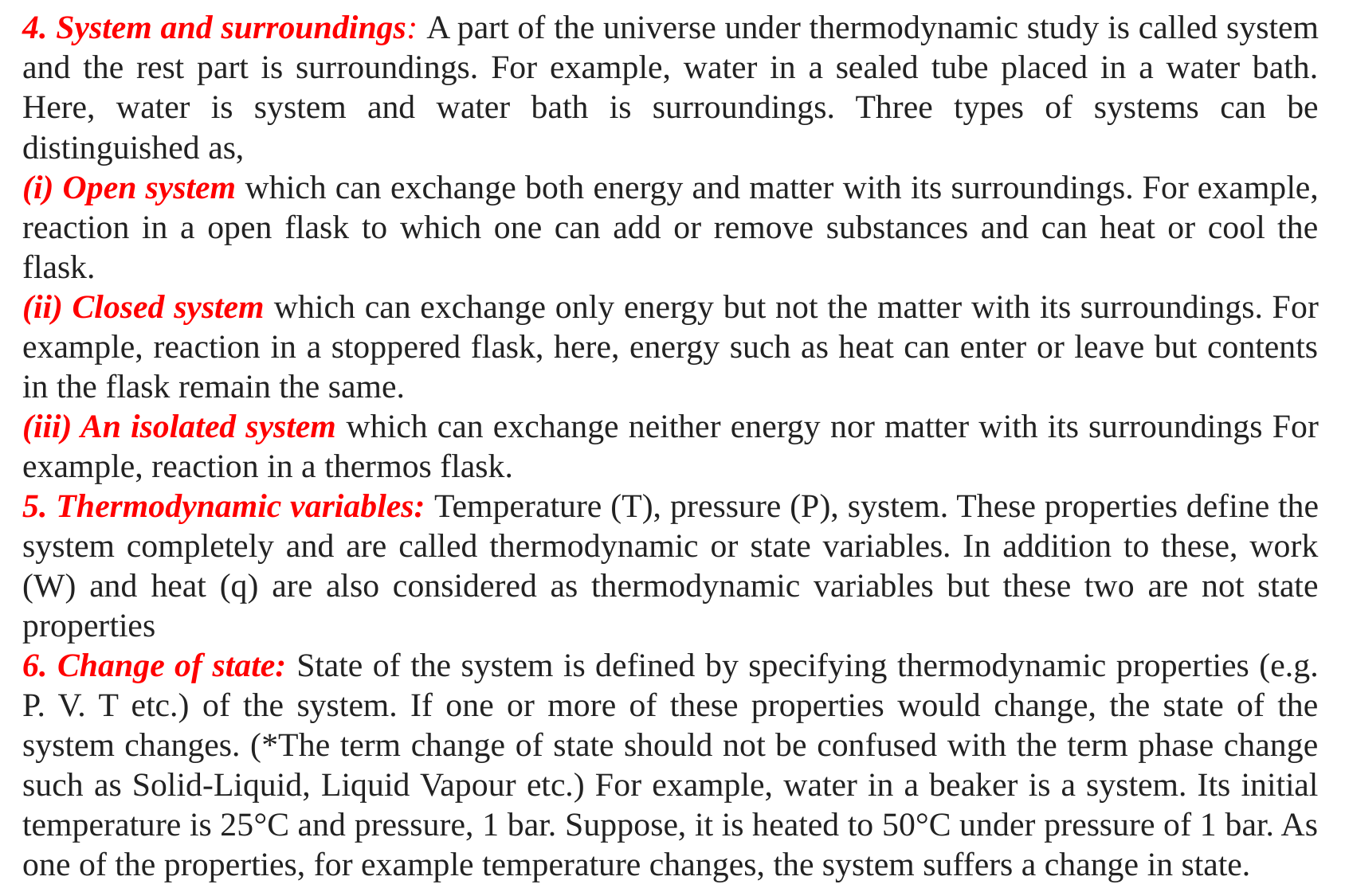

4. System and surroundings: A part of the universe under thermodynamic study is called system and the rest part is surroundings. For example, water in a sealed tube placed in a water bath. Here, water is system and water bath is surroundings. Three types of systems can be distinguished as,
(i) Open system which can exchange both energy and matter with its surroundings. For example, reaction in a open flask to which one can add or remove substances and can heat or cool the flask.
(ii) Closed system which can exchange only energy but not the matter with its surroundings. For example, reaction in a stoppered flask, here, energy such as heat can enter or leave but contents in the flask remain the same.
(iii) An isolated system which can exchange neither energy nor matter with its surroundings For example, reaction in a thermos flask.
5. Thermodynamic variables: Temperature (T), pressure (P), system. These properties define the system completely and are called thermodynamic or state variables. In addition to these, work (W) and heat (q) are also considered as thermodynamic variables but these two are not state properties
6. Change of state: State of the system is defined by specifying thermodynamic properties (e.g. P. V. T etc.) of the system. If one or more of these properties would change, the state of the system changes. (*The term change of state should not be confused with the term phase change such as Solid-Liquid, Liquid Vapour etc.) For example, water in a beaker is a system. Its initial temperature is 25°C and pressure, 1 bar. Suppose, it is heated to 50°C under pressure of 1 bar. As one of the properties, for example temperature changes, the system suffers a change in state.